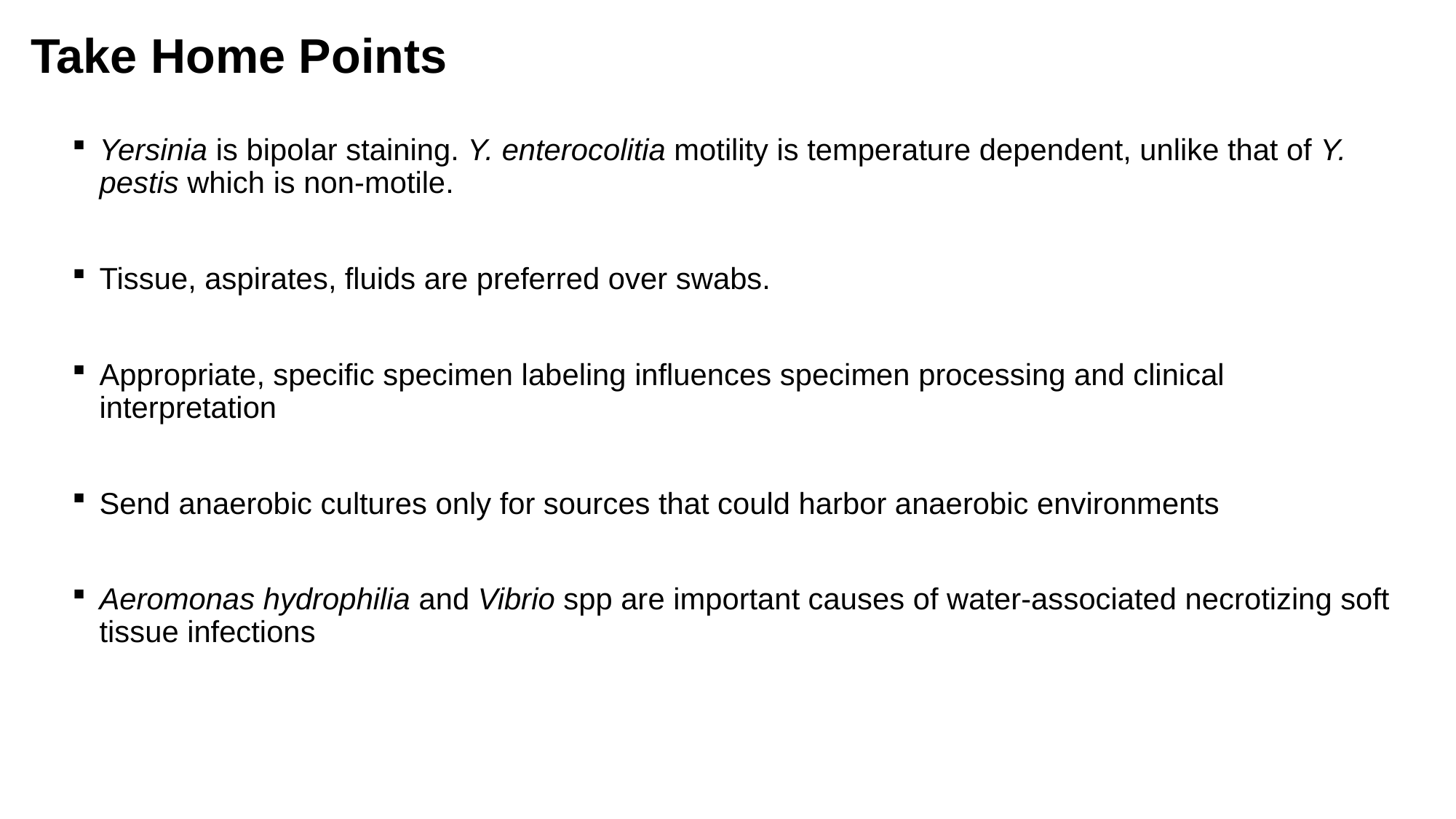

Take Home Points
Yersinia is bipolar staining. Y. enterocolitia motility is temperature dependent, unlike that of Y. pestis which is non-motile.

Tissue, aspirates, fluids are preferred over swabs.

Appropriate, specific specimen labeling influences specimen processing and clinical interpretation

Send anaerobic cultures only for sources that could harbor anaerobic environments

Aeromonas hydrophilia and Vibrio spp are important causes of water-associated necrotizing soft tissue infections